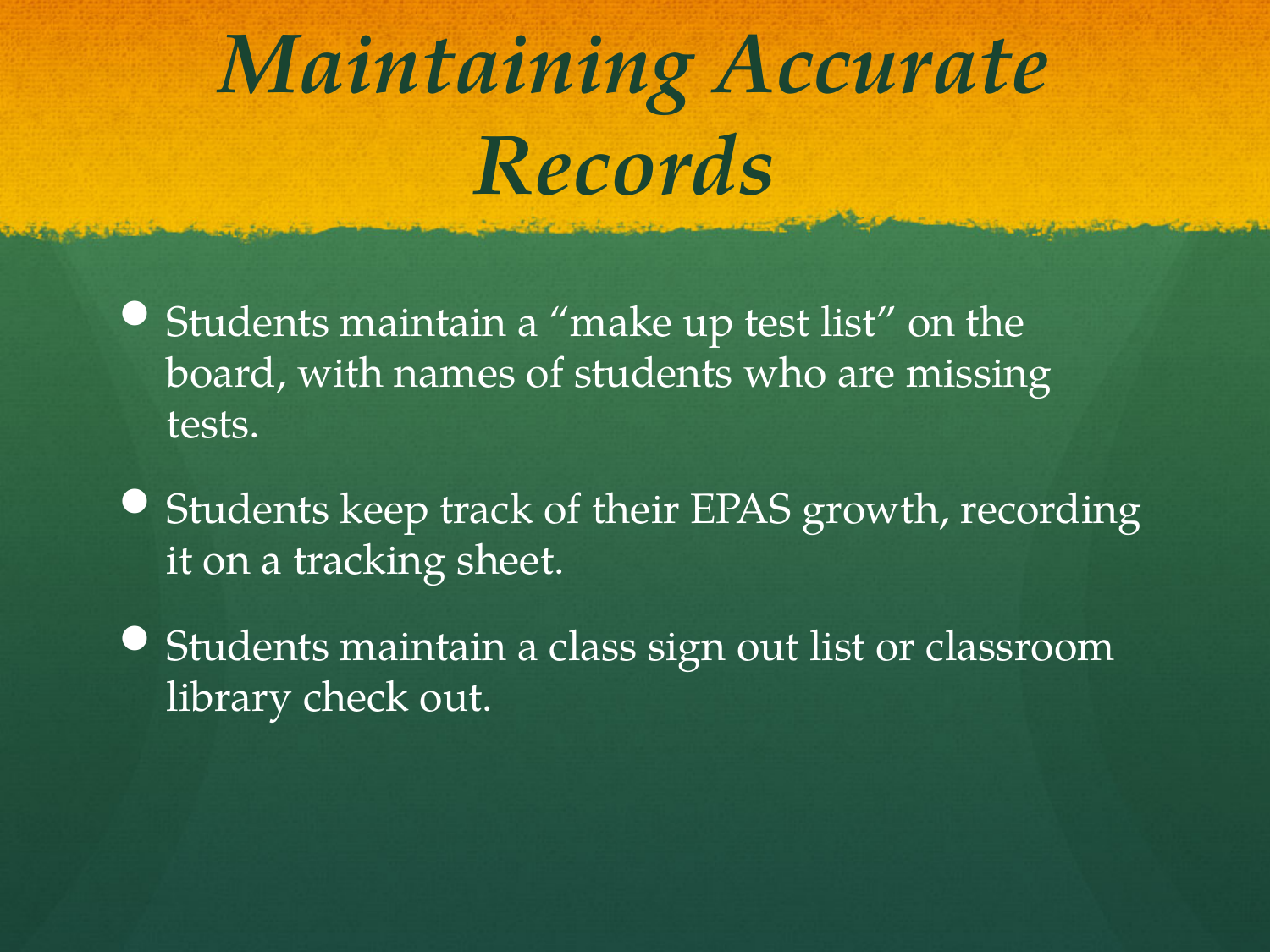

# Maintaining Accurate Records
Students maintain a “make up test list” on the board, with names of students who are missing tests.
Students keep track of their EPAS growth, recording it on a tracking sheet.
Students maintain a class sign out list or classroom library check out.